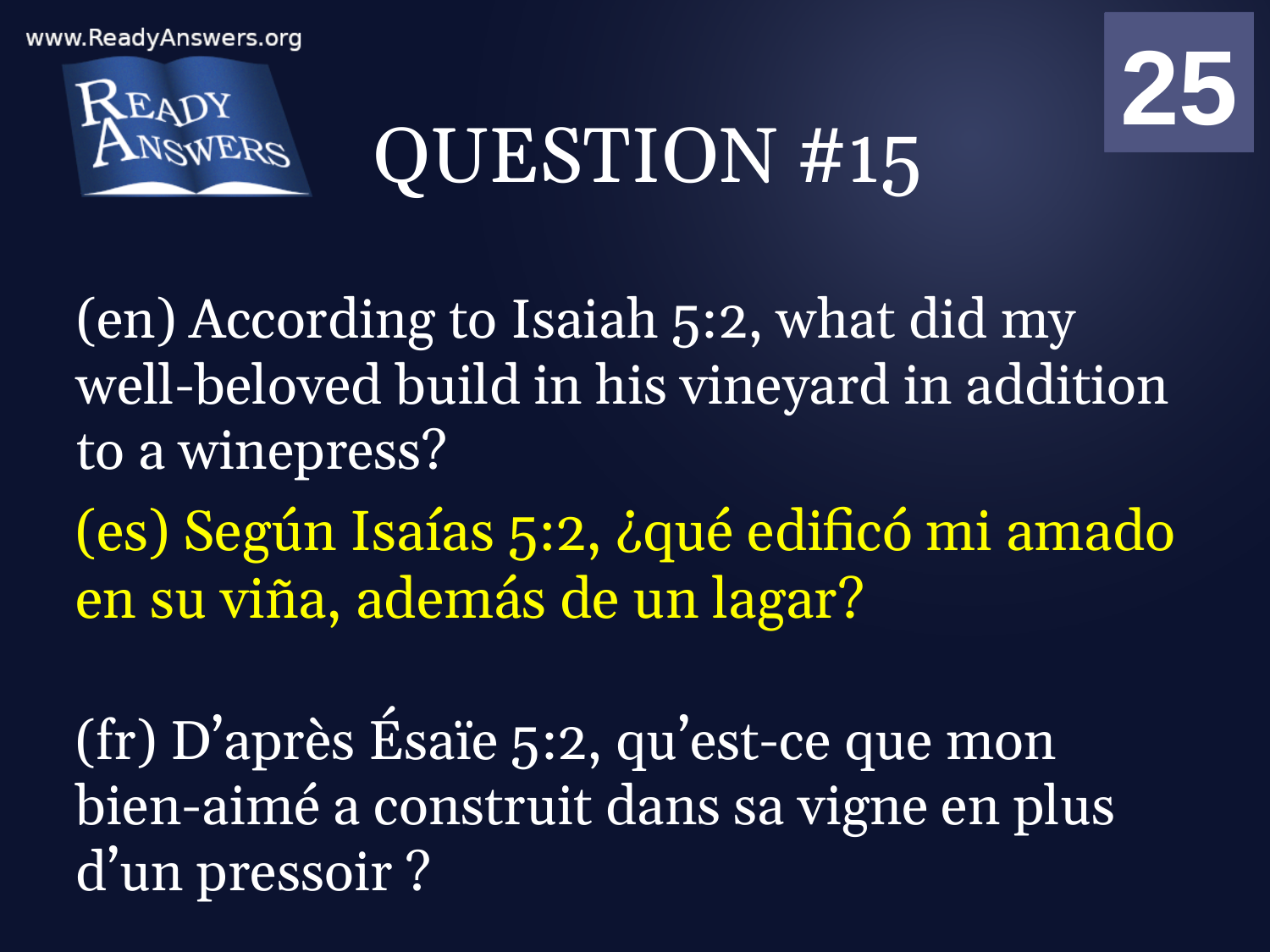

01
02
03
04
05
06
07
08
09
10
11
12
13
14
15
16
17
18
19
20
21
22
23
24
25
00
# QUESTION #15
(en) According to Isaiah 5:2, what did my well-beloved build in his vineyard in addition to a winepress?
(es) Según Isaías 5:2, ¿qué edificó mi amado en su viña, además de un lagar?
(fr) D’après Ésaïe 5:2, qu’est-ce que mon bien-aimé a construit dans sa vigne en plus d’un pressoir ?